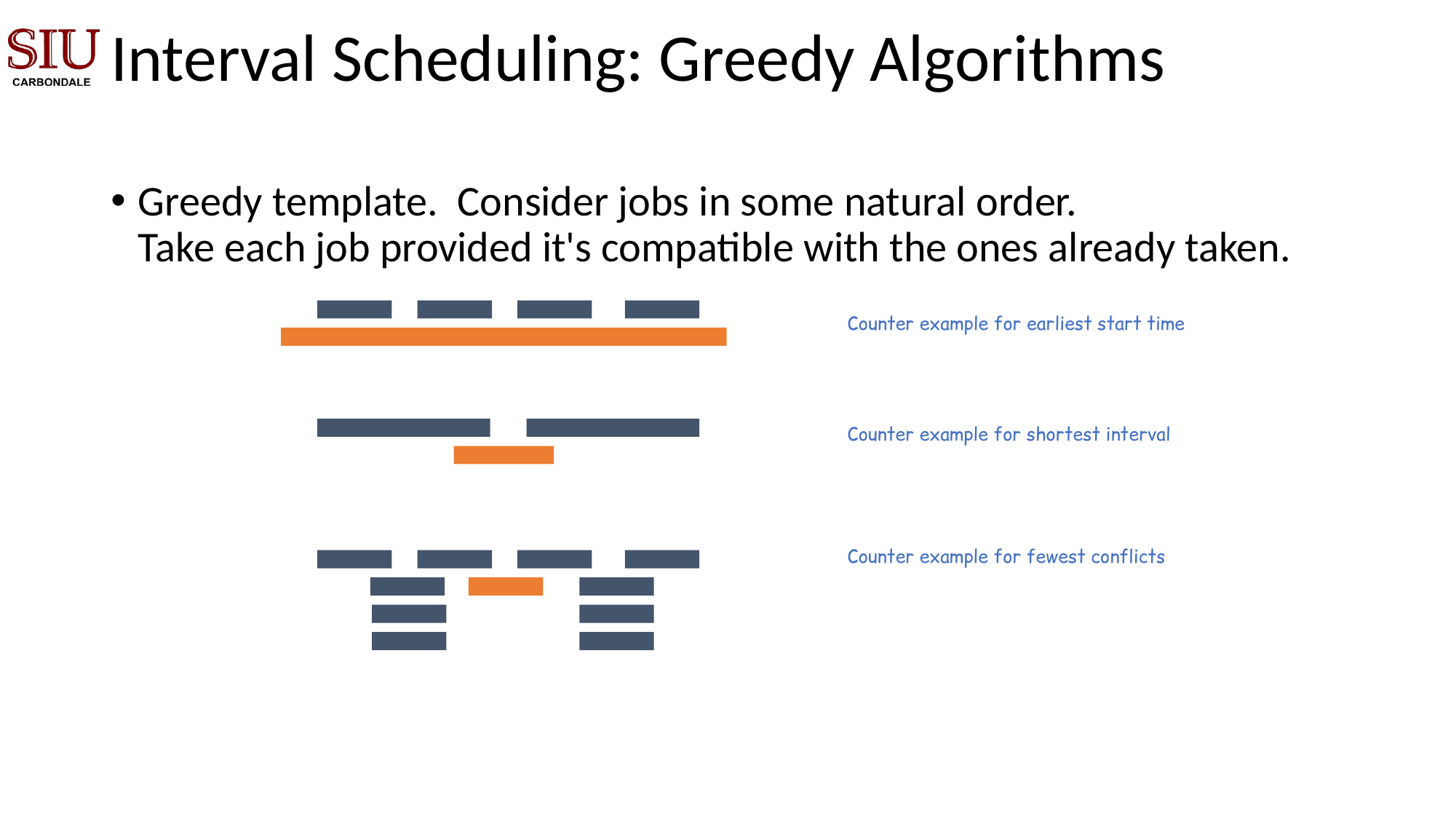

# Interval Scheduling: Greedy Algorithms
Greedy template.  Consider jobs in some natural order.
Take each job provided it's compatible with the ones already taken.

Counter example for earliest start time

Counter example for shortest interval

Counter example for fewest conflicts